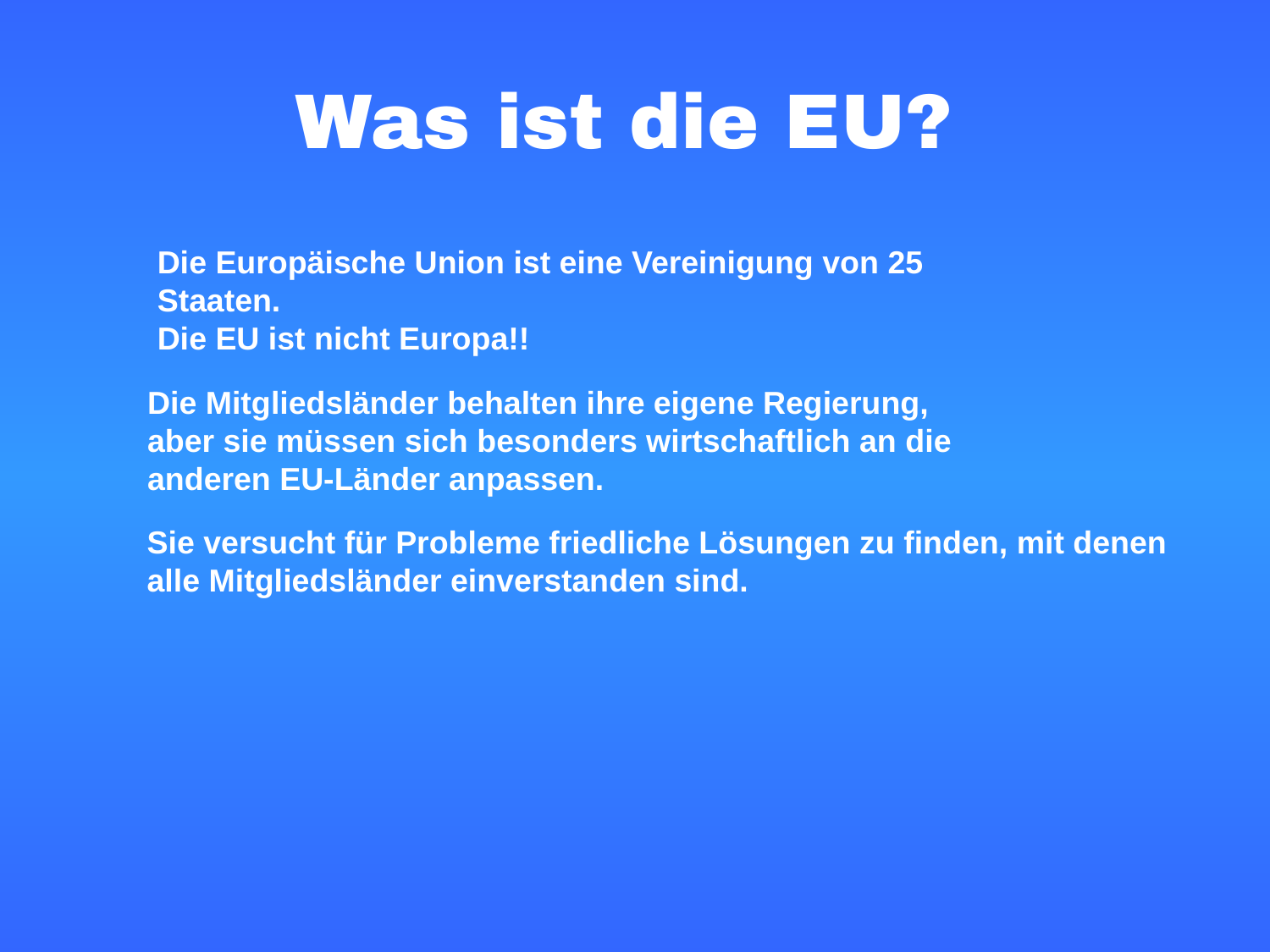

# Was ist die EU?
Die Europäische Union ist eine Vereinigung von 25 Staaten.
Die EU ist nicht Europa!!
Die Mitgliedsländer behalten ihre eigene Regierung,
aber sie müssen sich besonders wirtschaftlich an die
anderen EU-Länder anpassen.
Sie versucht für Probleme friedliche Lösungen zu finden, mit denen
alle Mitgliedsländer einverstanden sind.